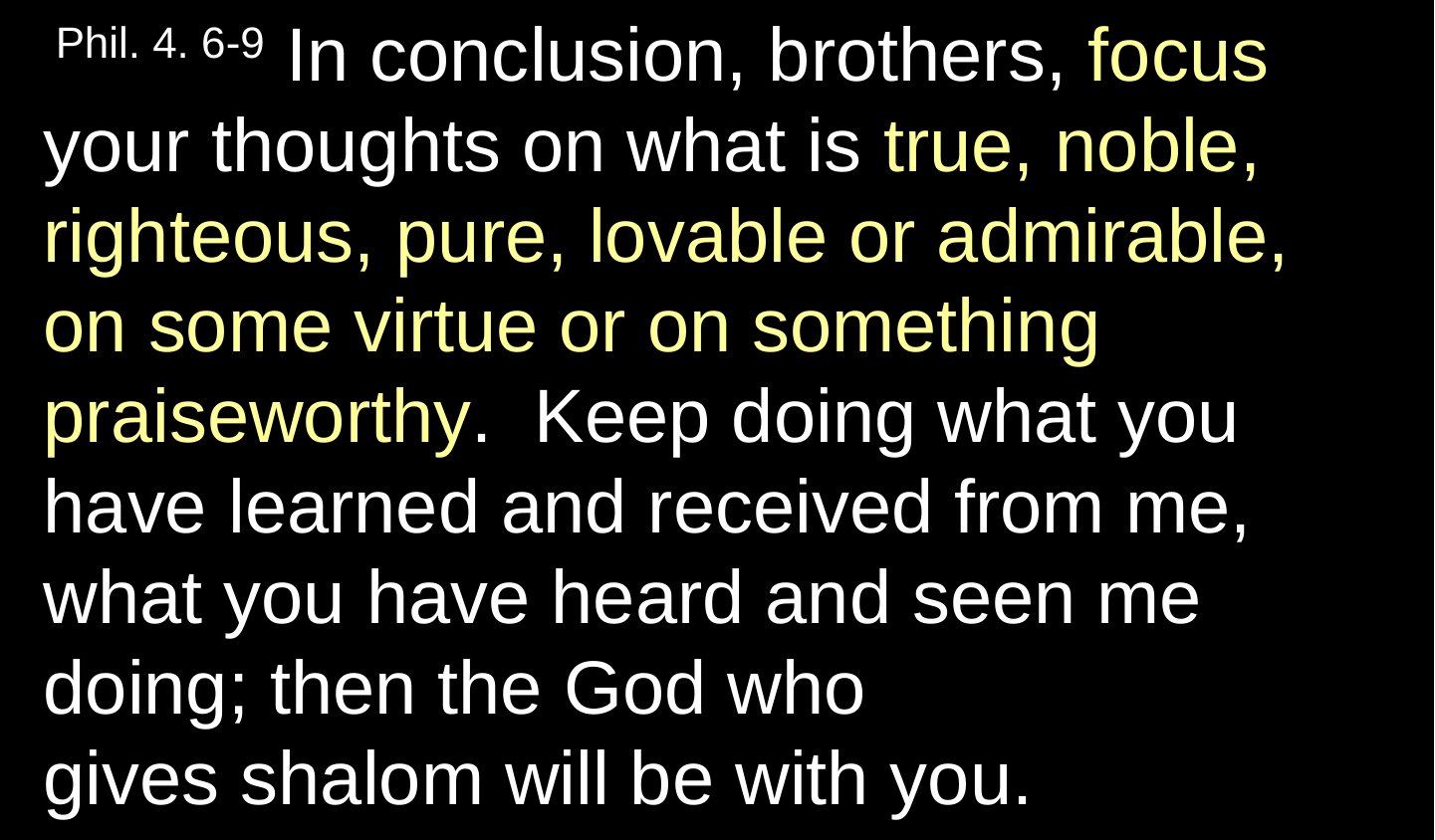

Phil. 4. 6-9 In conclusion, brothers, focus your thoughts on what is true, noble, righteous, pure, lovable or admirable, on some virtue or on something praiseworthy.  Keep doing what you have learned and received from me, what you have heard and seen me doing; then the God who gives shalom will be with you.